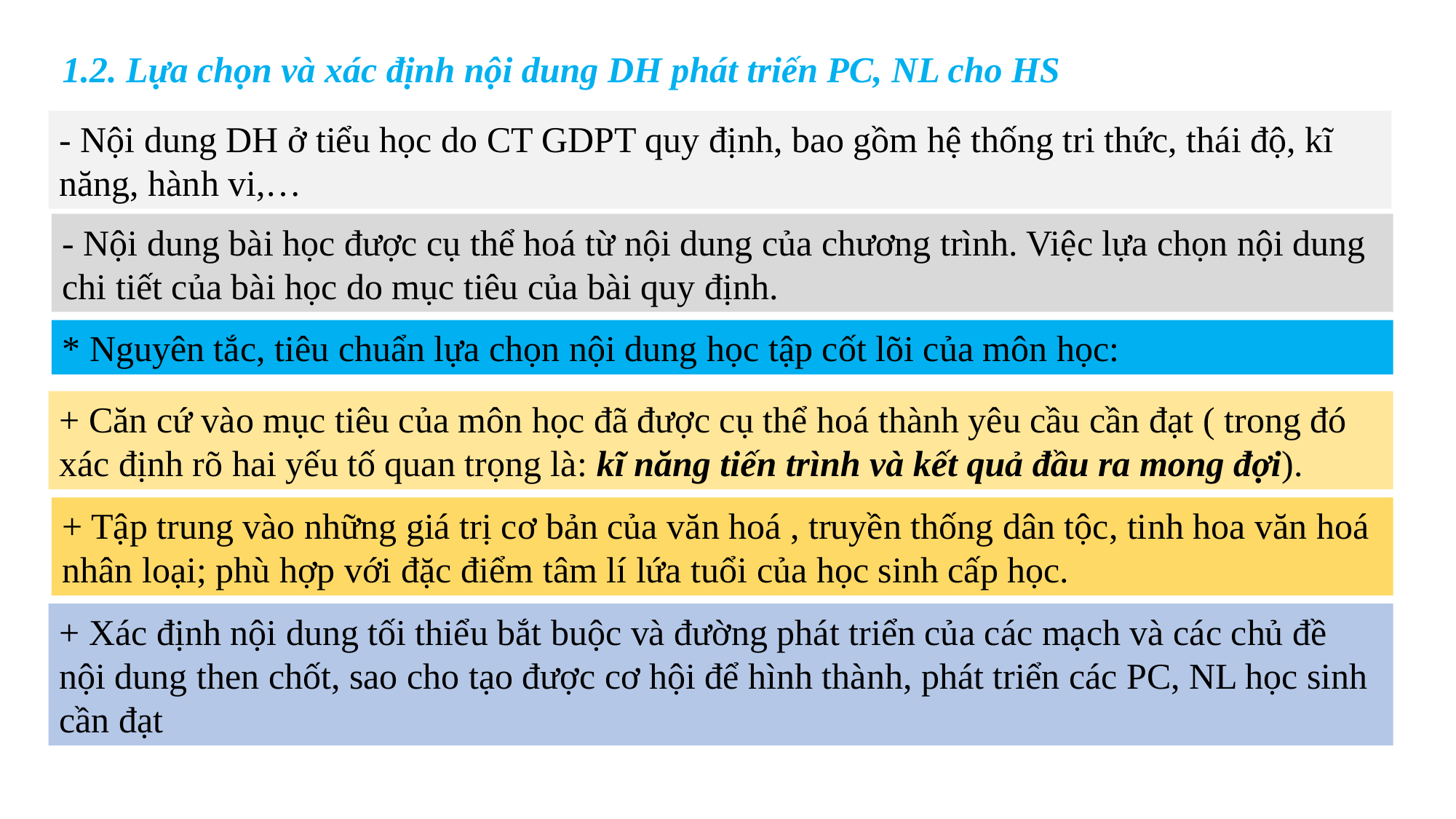

1.2. Lựa chọn và xác định nội dung DH phát triến PC, NL cho HS
- Nội dung DH ở tiểu học do CT GDPT quy định, bao gồm hệ thống tri thức, thái độ, kĩ năng, hành vi,…
- Nội dung bài học được cụ thể hoá từ nội dung của chương trình. Việc lựa chọn nội dung chi tiết của bài học do mục tiêu của bài quy định.
* Nguyên tắc, tiêu chuẩn lựa chọn nội dung học tập cốt lõi của môn học:
+ Căn cứ vào mục tiêu của môn học đã được cụ thể hoá thành yêu cầu cần đạt ( trong đó xác định rõ hai yếu tố quan trọng là: kĩ năng tiến trình và kết quả đầu ra mong đợi).
+ Tập trung vào những giá trị cơ bản của văn hoá , truyền thống dân tộc, tinh hoa văn hoá nhân loại; phù hợp với đặc điểm tâm lí lứa tuổi của học sinh cấp học.
+ Xác định nội dung tối thiểu bắt buộc và đường phát triển của các mạch và các chủ đề nội dung then chốt, sao cho tạo được cơ hội để hình thành, phát triển các PC, NL học sinh cần đạt